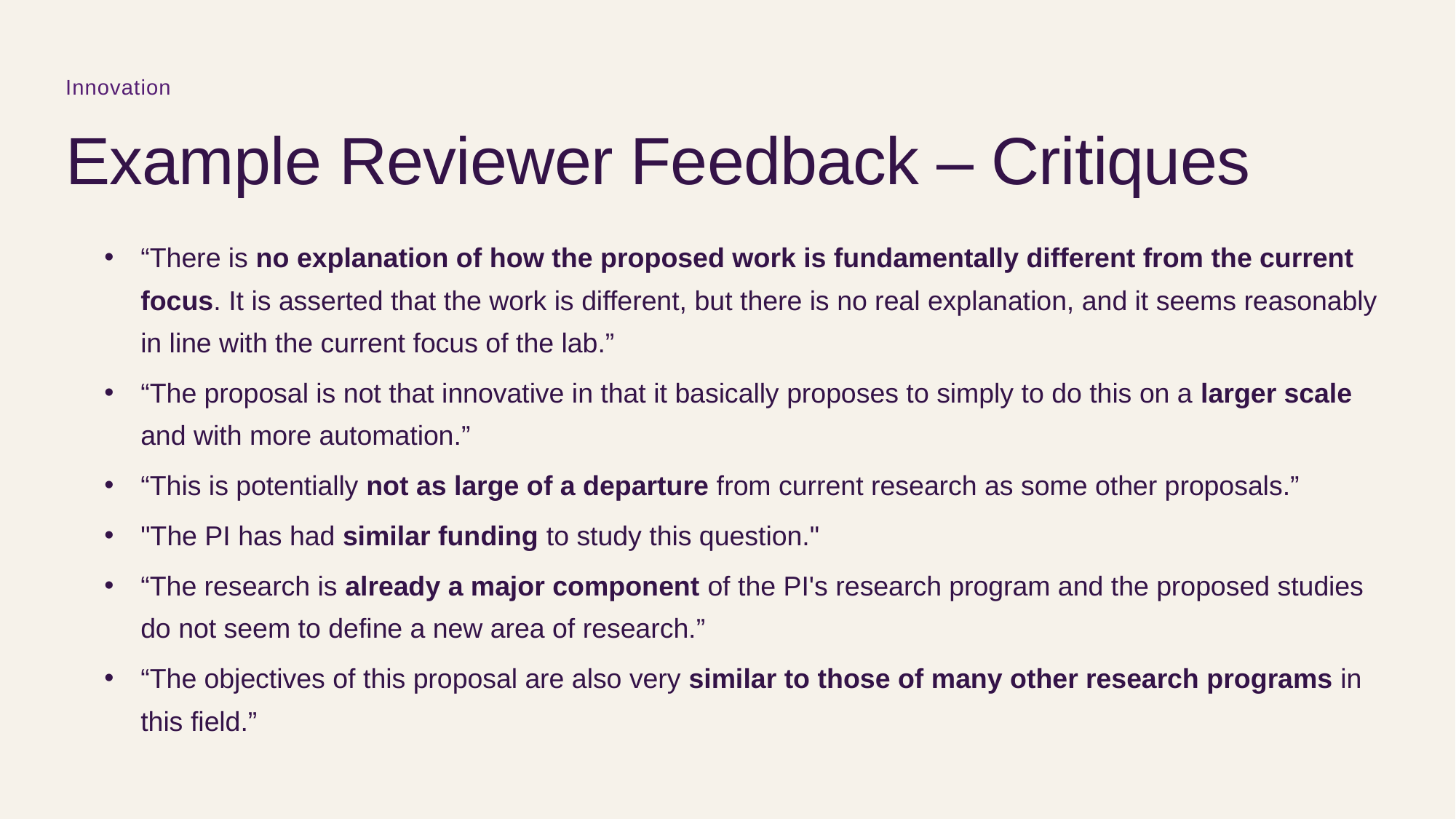

Innovation
# Example Reviewer Feedback – Critiques
“There is no explanation of how the proposed work is fundamentally different from the current focus. It is asserted that the work is different, but there is no real explanation, and it seems reasonably in line with the current focus of the lab.”
“The proposal is not that innovative in that it basically proposes to simply to do this on a larger scale and with more automation.”
“This is potentially not as large of a departure from current research as some other proposals.”
"The PI has had similar funding to study this question."
“The research is already a major component of the PI's research program and the proposed studies do not seem to define a new area of research.”
“The objectives of this proposal are also very similar to those of many other research programs in this field.”